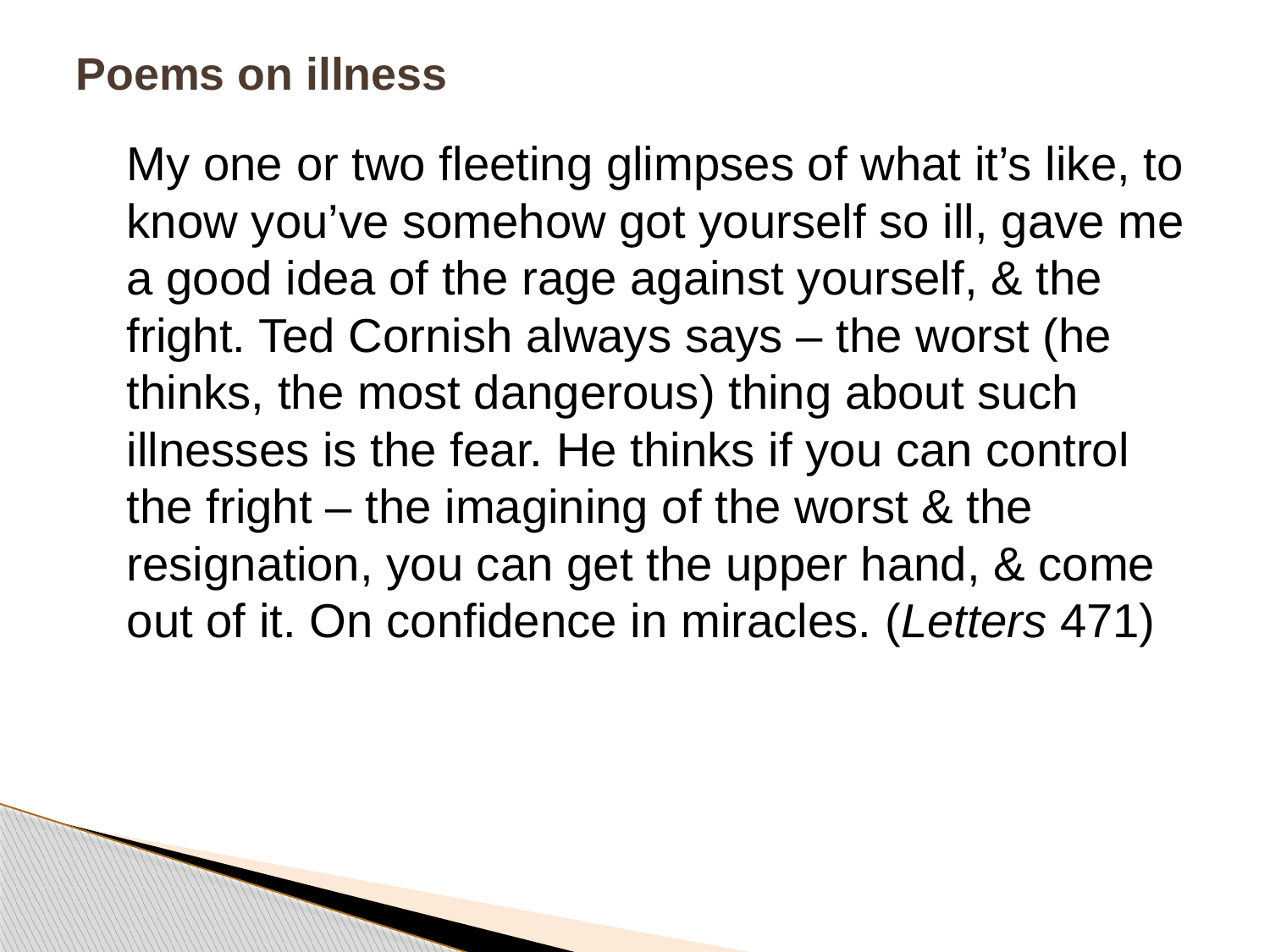

# Poems on illness
	My one or two fleeting glimpses of what it’s like, to know you’ve somehow got yourself so ill, gave me a good idea of the rage against yourself, & the fright. Ted Cornish always says – the worst (he thinks, the most dangerous) thing about such illnesses is the fear. He thinks if you can control the fright – the imagining of the worst & the resignation, you can get the upper hand, & come out of it. On confidence in miracles. (Letters 471)